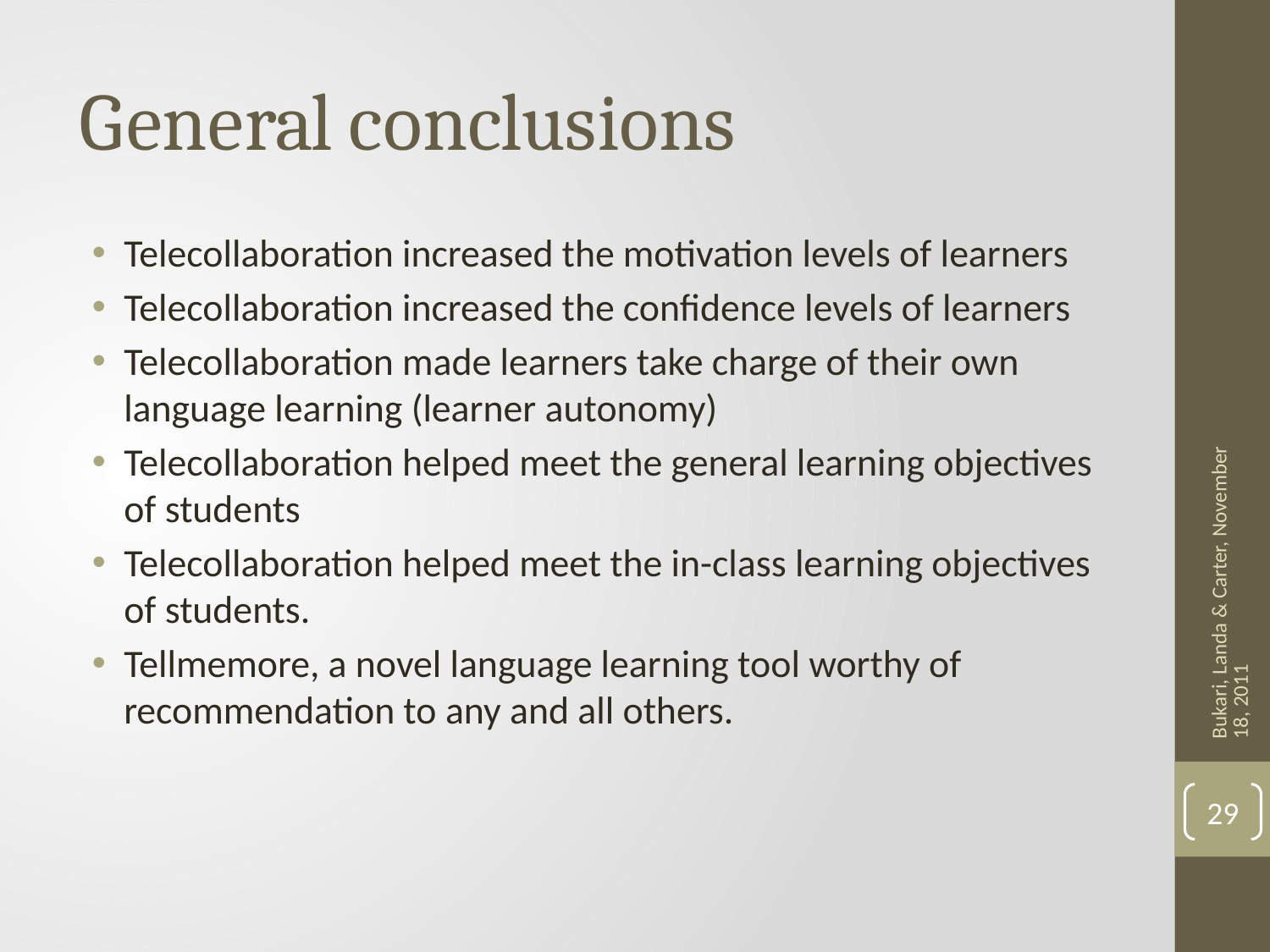

# General conclusions
Telecollaboration increased the motivation levels of learners
Telecollaboration increased the confidence levels of learners
Telecollaboration made learners take charge of their own language learning (learner autonomy)
Telecollaboration helped meet the general learning objectives of students
Telecollaboration helped meet the in-class learning objectives of students.
Tellmemore, a novel language learning tool worthy of recommendation to any and all others.

Bukari, Landa & Carter, November 18, 2011
29